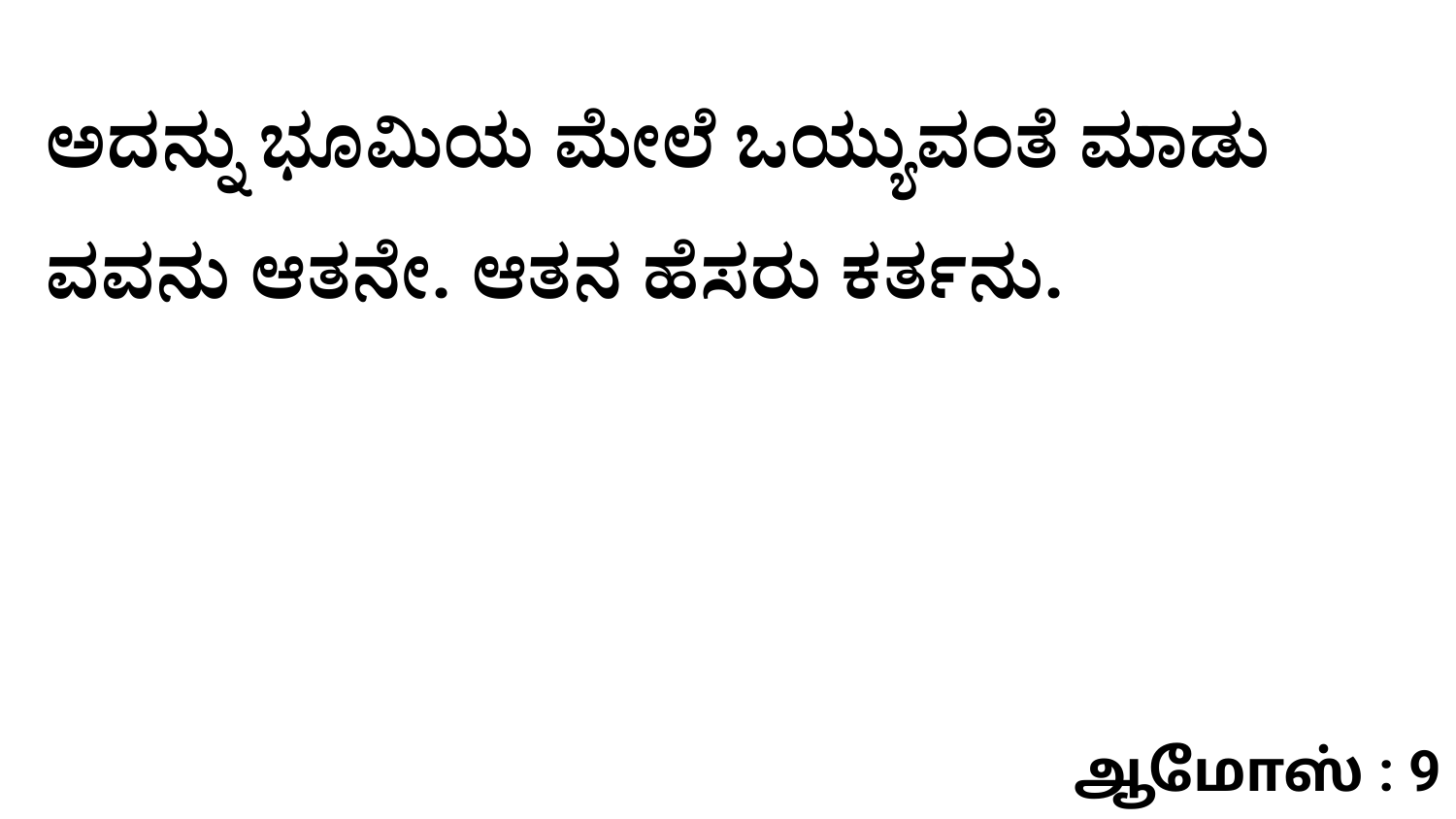

ಅದನ್ನು ಭೂಮಿಯ ಮೇಲೆ ಒಯ್ಯುವಂತೆ ಮಾಡು ವವನು ಆತನೇ. ಆತನ ಹೆಸರು ಕರ್ತನು.
ஆமோஸ் : 9